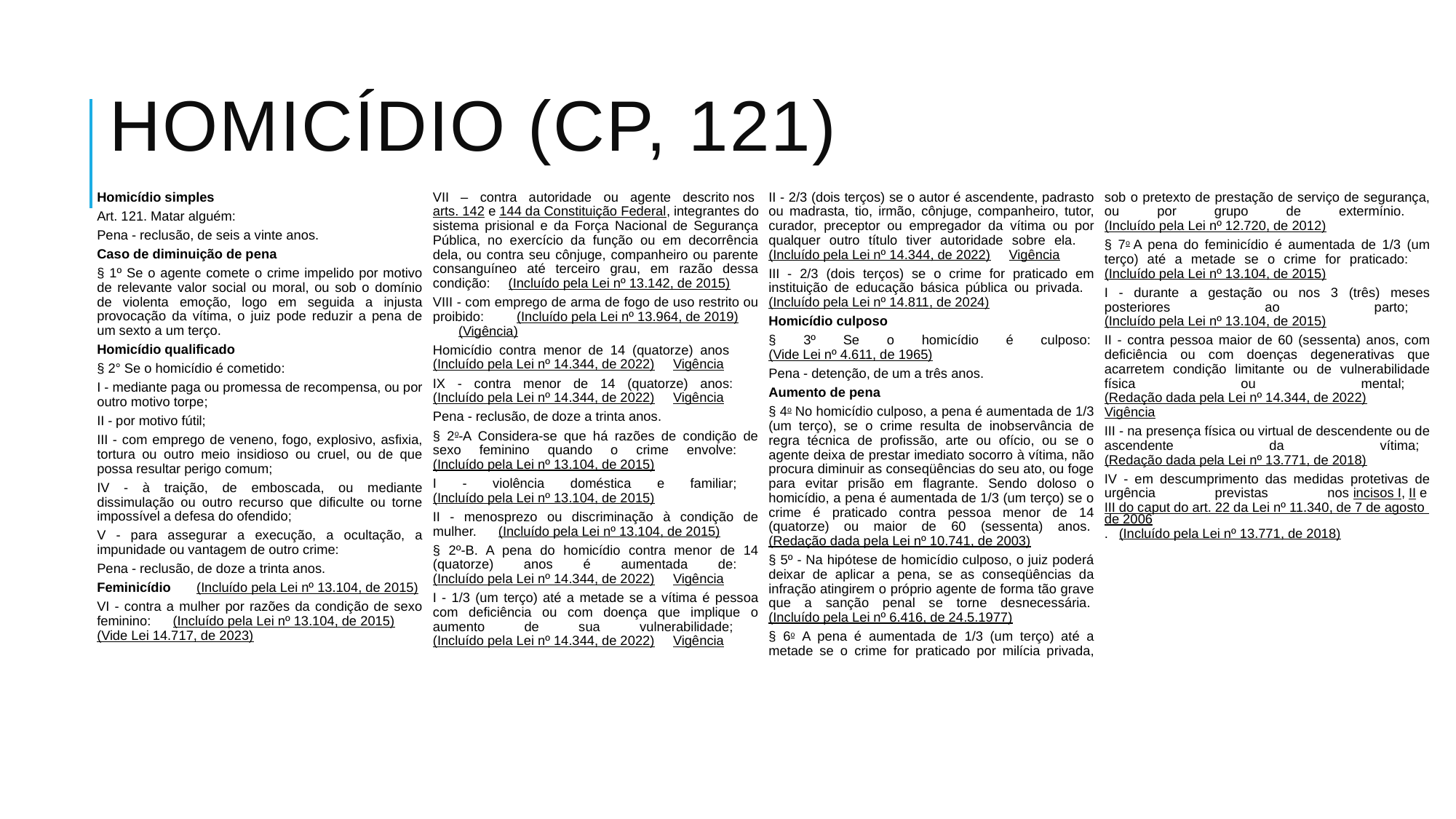

# hOMICÍDIO (CP, 121)
Homicídio simples
Art. 121. Matar alguém:
Pena - reclusão, de seis a vinte anos.
Caso de diminuição de pena
§ 1º Se o agente comete o crime impelido por motivo de relevante valor social ou moral, ou sob o domínio de violenta emoção, logo em seguida a injusta provocação da vítima, o juiz pode reduzir a pena de um sexto a um terço.
Homicídio qualificado
§ 2° Se o homicídio é cometido:
I - mediante paga ou promessa de recompensa, ou por outro motivo torpe;
II - por motivo fútil;
III - com emprego de veneno, fogo, explosivo, asfixia, tortura ou outro meio insidioso ou cruel, ou de que possa resultar perigo comum;
IV - à traição, de emboscada, ou mediante dissimulação ou outro recurso que dificulte ou torne impossível a defesa do ofendido;
V - para assegurar a execução, a ocultação, a impunidade ou vantagem de outro crime:
Pena - reclusão, de doze a trinta anos.
Feminicídio       (Incluído pela Lei nº 13.104, de 2015)
VI - contra a mulher por razões da condição de sexo feminino:      (Incluído pela Lei nº 13.104, de 2015)     (Vide Lei 14.717, de 2023)
VII – contra autoridade ou agente descrito nos arts. 142 e 144 da Constituição Federal, integrantes do sistema prisional e da Força Nacional de Segurança Pública, no exercício da função ou em decorrência dela, ou contra seu cônjuge, companheiro ou parente consanguíneo até terceiro grau, em razão dessa condição:     (Incluído pela Lei nº 13.142, de 2015)
VIII - com emprego de arma de fogo de uso restrito ou proibido:         (Incluído pela Lei nº 13.964, de 2019)       (Vigência)
Homicídio contra menor de 14 (quatorze) anos        (Incluído pela Lei nº 14.344, de 2022)     Vigência
IX - contra menor de 14 (quatorze) anos:       (Incluído pela Lei nº 14.344, de 2022)     Vigência
Pena - reclusão, de doze a trinta anos.
§ 2o-A Considera-se que há razões de condição de sexo feminino quando o crime envolve:      (Incluído pela Lei nº 13.104, de 2015)
I - violência doméstica e familiar;      (Incluído pela Lei nº 13.104, de 2015)
II - menosprezo ou discriminação à condição de mulher.      (Incluído pela Lei nº 13.104, de 2015)
§ 2º-B. A pena do homicídio contra menor de 14 (quatorze) anos é aumentada de:      (Incluído pela Lei nº 14.344, de 2022)     Vigência
I - 1/3 (um terço) até a metade se a vítima é pessoa com deficiência ou com doença que implique o aumento de sua vulnerabilidade;       (Incluído pela Lei nº 14.344, de 2022)     Vigência
II - 2/3 (dois terços) se o autor é ascendente, padrasto ou madrasta, tio, irmão, cônjuge, companheiro, tutor, curador, preceptor ou empregador da vítima ou por qualquer outro título tiver autoridade sobre ela.     (Incluído pela Lei nº 14.344, de 2022)     Vigência
III - 2/3 (dois terços) se o crime for praticado em instituição de educação básica pública ou privada.   (Incluído pela Lei nº 14.811, de 2024)
Homicídio culposo
§ 3º Se o homicídio é culposo: (Vide Lei nº 4.611, de 1965)
Pena - detenção, de um a três anos.
Aumento de pena
§ 4o No homicídio culposo, a pena é aumentada de 1/3 (um terço), se o crime resulta de inobservância de regra técnica de profissão, arte ou ofício, ou se o agente deixa de prestar imediato socorro à vítima, não procura diminuir as conseqüências do seu ato, ou foge para evitar prisão em flagrante. Sendo doloso o homicídio, a pena é aumentada de 1/3 (um terço) se o crime é praticado contra pessoa menor de 14 (quatorze) ou maior de 60 (sessenta) anos. (Redação dada pela Lei nº 10.741, de 2003)
§ 5º - Na hipótese de homicídio culposo, o juiz poderá deixar de aplicar a pena, se as conseqüências da infração atingirem o próprio agente de forma tão grave que a sanção penal se torne desnecessária. (Incluído pela Lei nº 6.416, de 24.5.1977)
§ 6o  A pena é aumentada de 1/3 (um terço) até a metade se o crime for praticado por milícia privada, sob o pretexto de prestação de serviço de segurança, ou por grupo de extermínio.       (Incluído pela Lei nº 12.720, de 2012)
§ 7o A pena do feminicídio é aumentada de 1/3 (um terço) até a metade se o crime for praticado:      (Incluído pela Lei nº 13.104, de 2015)
I - durante a gestação ou nos 3 (três) meses posteriores ao parto;      (Incluído pela Lei nº 13.104, de 2015)
II - contra pessoa maior de 60 (sessenta) anos, com deficiência ou com doenças degenerativas que acarretem condição limitante ou de vulnerabilidade física ou mental;       (Redação dada pela Lei nº 14.344, de 2022)     Vigência
III - na presença física ou virtual de descendente ou de ascendente da vítima;   (Redação dada pela Lei nº 13.771, de 2018)
IV - em descumprimento das medidas protetivas de urgência previstas nos incisos I, II e III do caput do art. 22 da Lei nº 11.340, de 7 de agosto de 2006.   (Incluído pela Lei nº 13.771, de 2018)